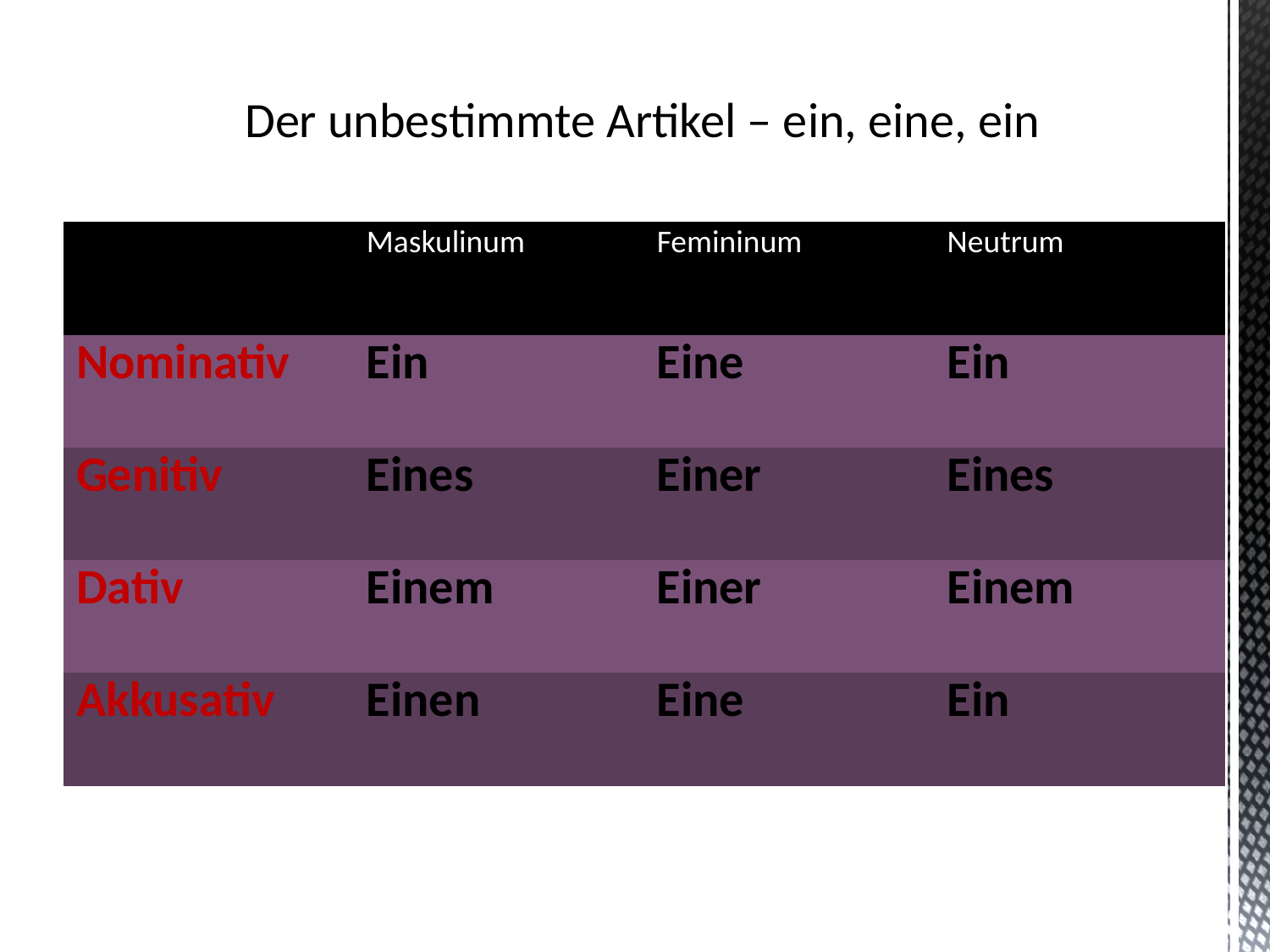

# Der unbestimmte Artikel – ein, eine, ein
|  | Maskulinum | Femininum | Neutrum |
| --- | --- | --- | --- |
| Nominativ | Ein | Eine | Ein |
| Genitiv | Eines | Einer | Eines |
| Dativ | Einem | Einer | Einem |
| Akkusativ | Einen | Eine | Ein |